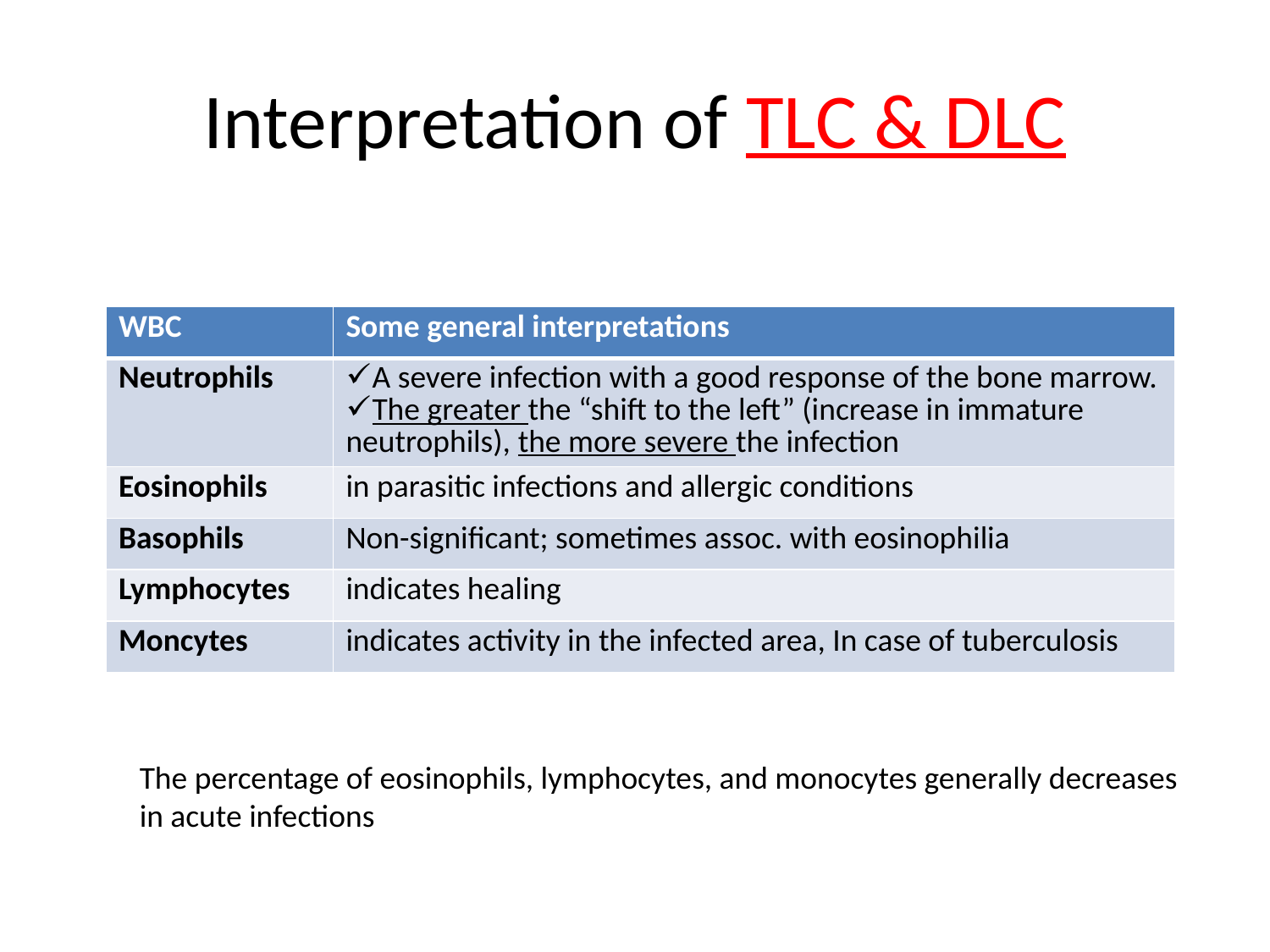

# Interpretation of TLC & DLC
| WBC | Some general interpretations |
| --- | --- |
| Neutrophils | A severe infection with a good response of the bone marrow. The greater the “shift to the left” (increase in immature neutrophils), the more severe the infection |
| Eosinophils | in parasitic infections and allergic conditions |
| Basophils | Non-significant; sometimes assoc. with eosinophilia |
| Lymphocytes | indicates healing |
| Moncytes | indicates activity in the infected area, In case of tuberculosis |
The percentage of eosinophils, lymphocytes, and monocytes generally decreases in acute infections